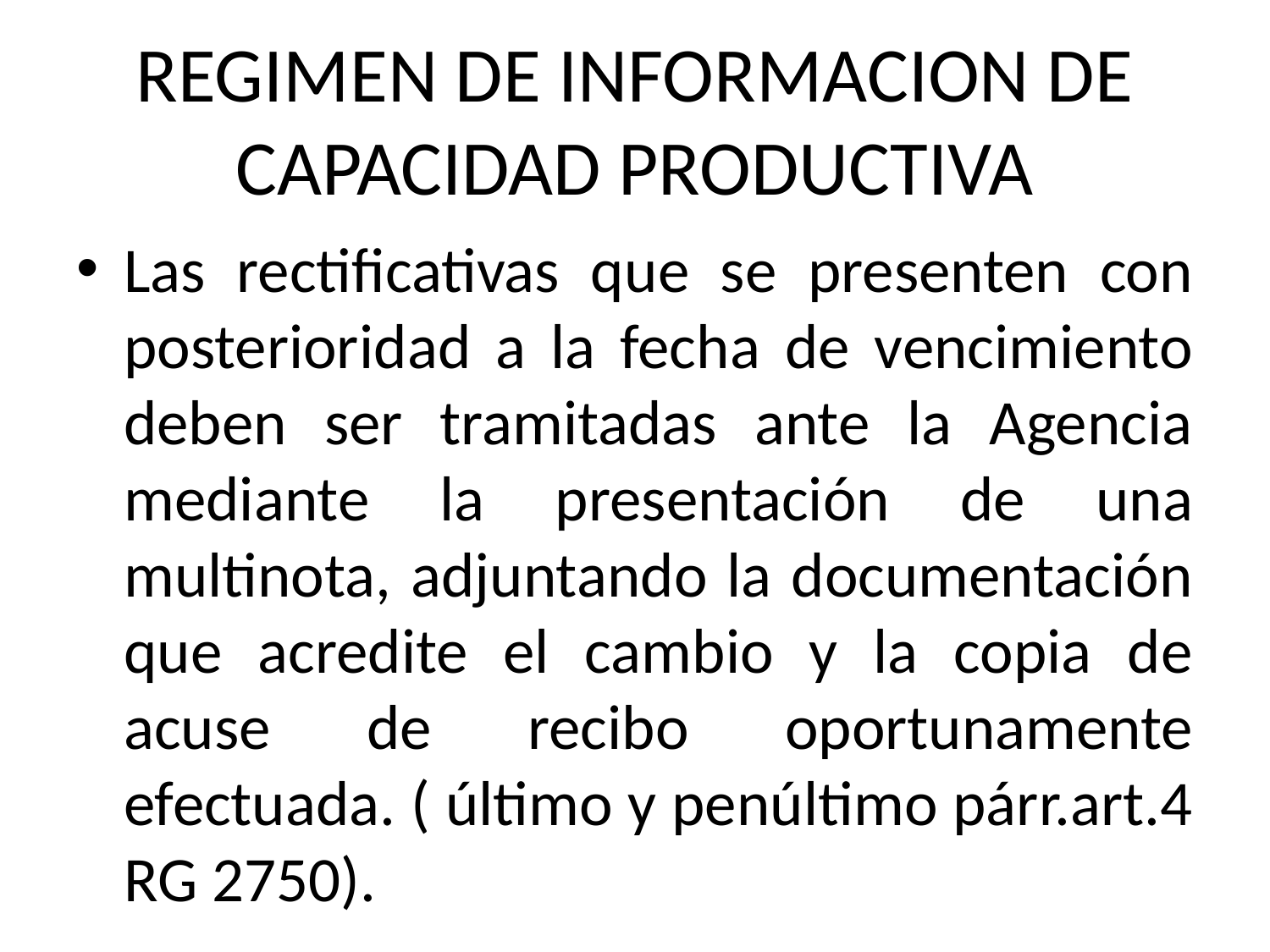

# REGIMEN DE INFORMACION DE CAPACIDAD PRODUCTIVA
Las rectificativas que se presenten con posterioridad a la fecha de vencimiento deben ser tramitadas ante la Agencia mediante la presentación de una multinota, adjuntando la documentación que acredite el cambio y la copia de acuse de recibo oportunamente efectuada. ( último y penúltimo párr.art.4 RG 2750).